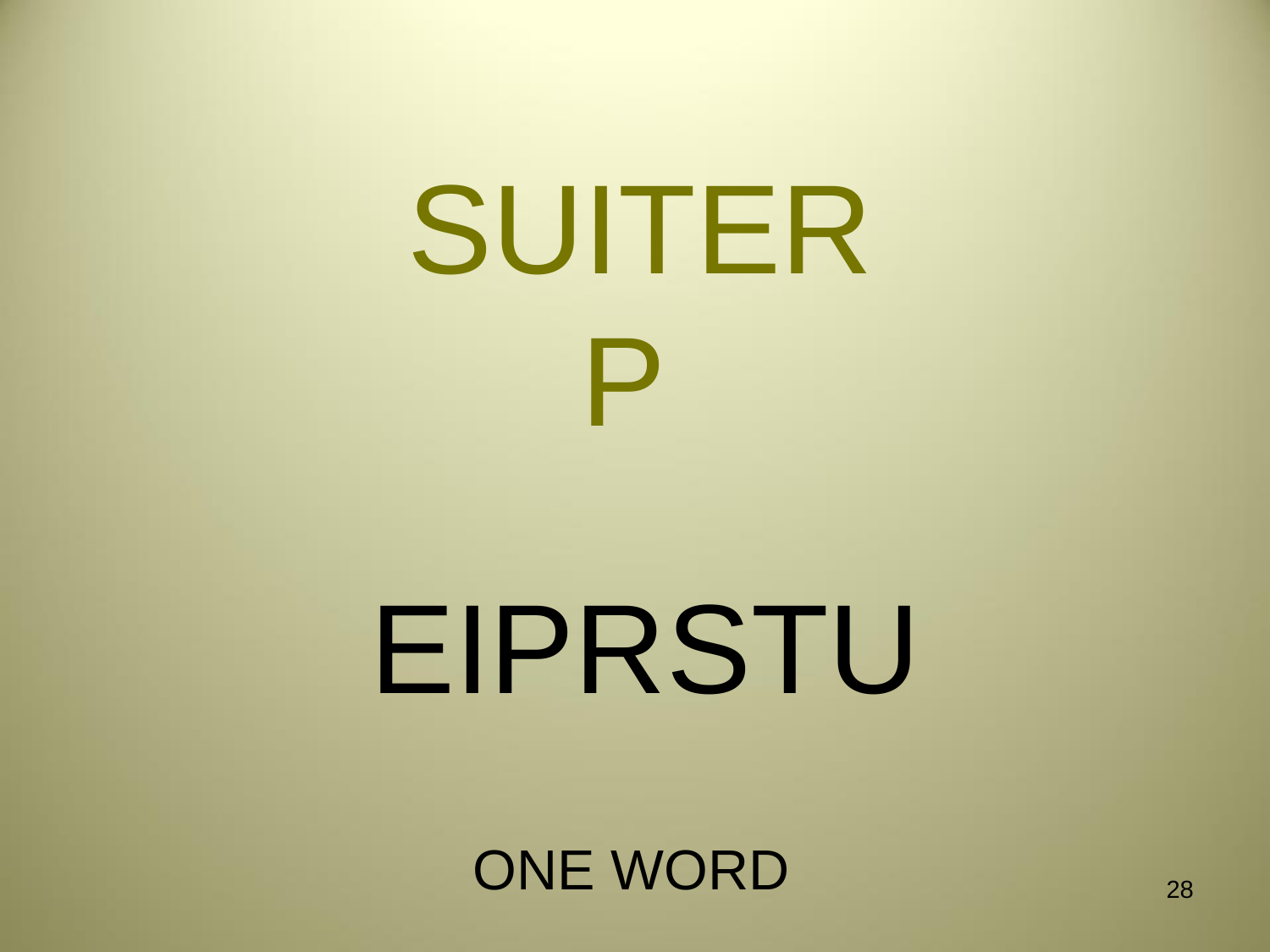

# SUITER P
EIPRSTU
ONE WORD
28